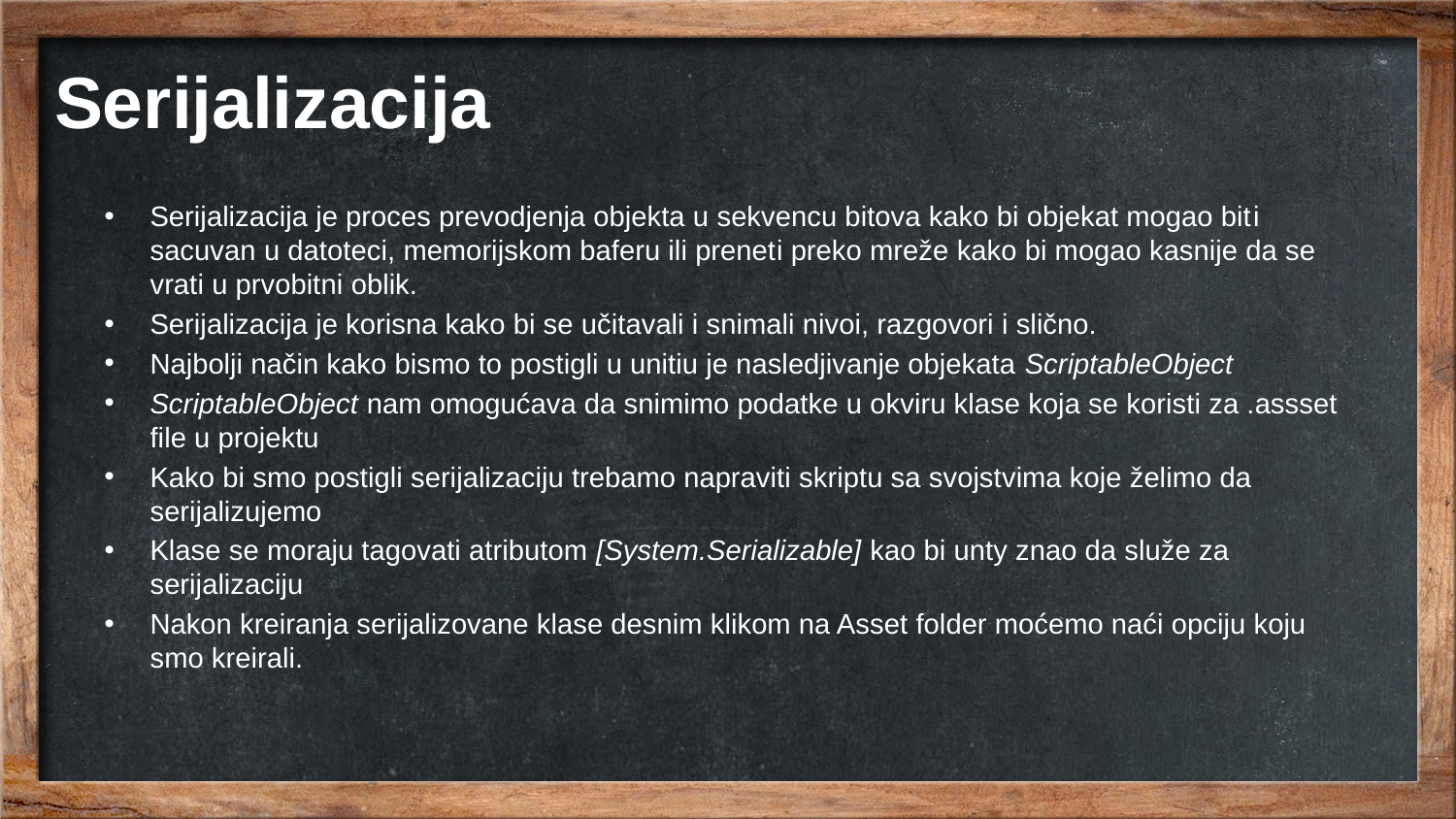

# Serijalizacija
Serijalizacija je proces prevodjenja objekta u sekvencu bitova kako bi objekat mogao biti        sacuvan u datoteci, memorijskom baferu ili preneti preko mreže kako bi mogao kasnije da se   vrati u prvobitni oblik.
Serijalizacija je korisna kako bi se učitavali i snimali nivoi, razgovori i slično.
Najbolji način kako bismo to postigli u unitiu je nasledjivanje objekata ScriptableObject
ScriptableObject nam omogućava da snimimo podatke u okviru klase koja se koristi za .assset file u projektu
Kako bi smo postigli serijalizaciju trebamo napraviti skriptu sa svojstvima koje želimo da        serijalizujemo
Klase se moraju tagovati atributom [System.Serializable] kao bi unty znao da služe za            serijalizaciju
Nakon kreiranja serijalizovane klase desnim klikom na Asset folder moćemo naći opciju koju   smo kreirali.